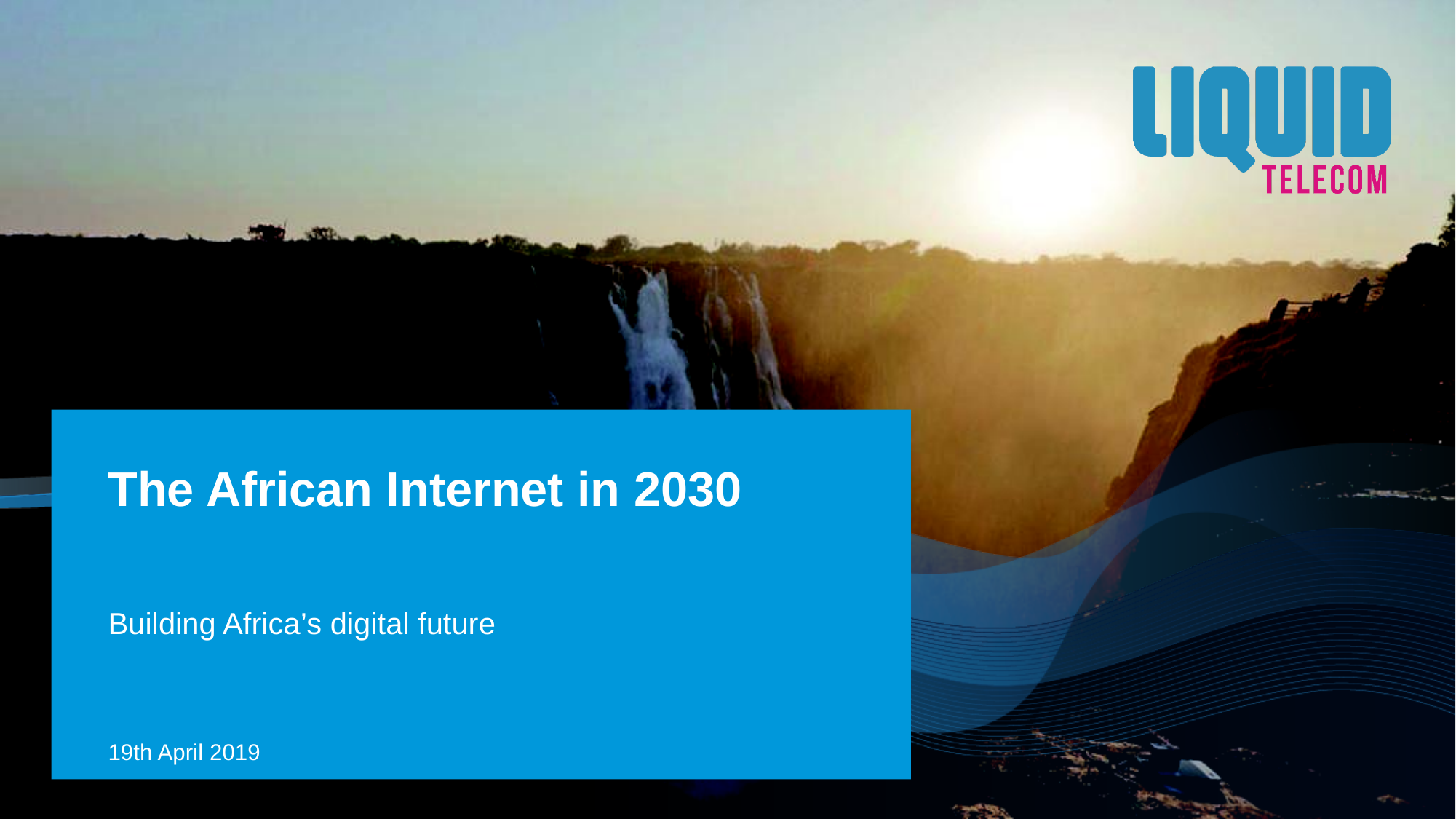

The African Internet in 2030
19th April 2019